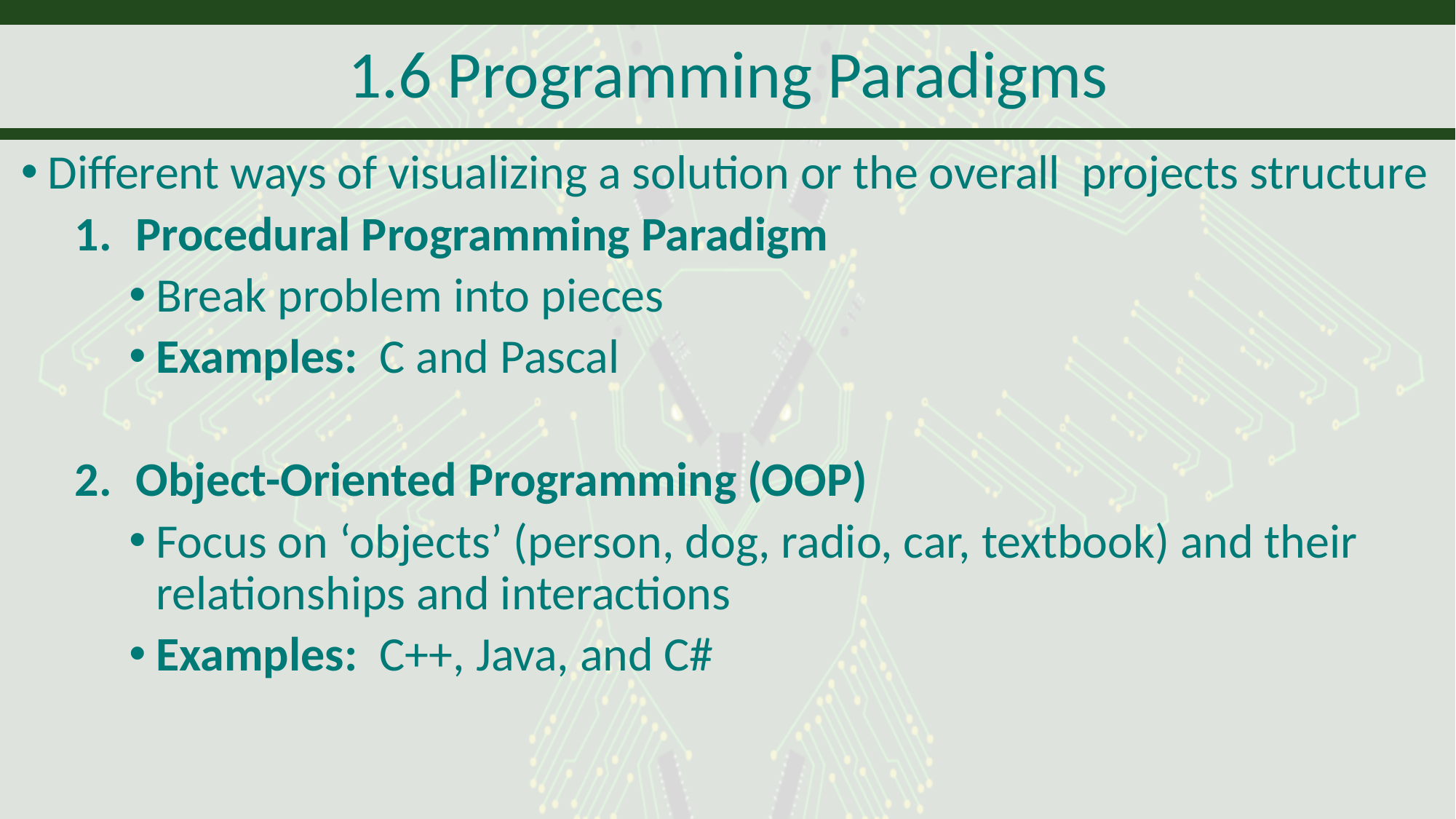

# 1.6 Programming Paradigms
Different ways of visualizing a solution or the overall  projects structure
Procedural Programming Paradigm
Break problem into pieces
Examples:  C and Pascal

Object-Oriented Programming (OOP)
Focus on ‘objects’ (person, dog, radio, car, textbook) and their relationships and interactions
Examples:  C++, Java, and C#